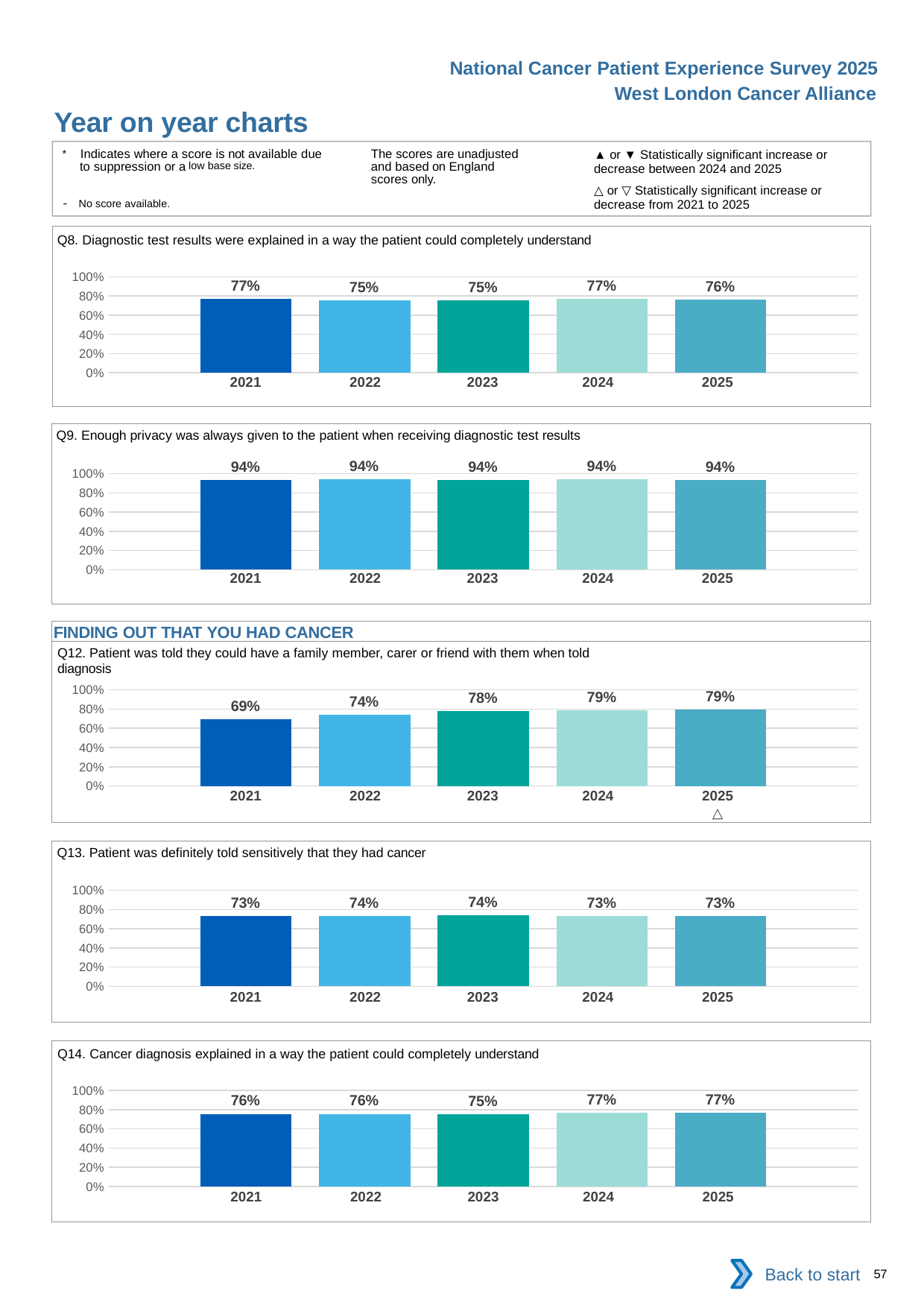

National Cancer Patient Experience Survey 2025
West London Cancer Alliance
Year on year charts (2)

The scores are unadjusted and based on England scores only.
*  Indicates where a score is not available due to suppression or a low base size.
- No score available.
▲ or ▼ Statistically significant increase or decrease between 2024 and 2025
△ or ▽ Statistically significant increase or decrease from 2021 to 2025
Q8. Diagnostic test results were explained in a way the patient could completely understand

### Chart

| Category | 2021 | 2022 | 2023 | 2024 | 2025 |
|---|---|---|---|---|---|
| Category 1 | 0.7684709 | 0.7534143 | 0.7513267 | 0.7695238 | 0.7620202 |
| 2021 | 2022 | 2023 | 2024 | 2025 |
| --- | --- | --- | --- | --- |
|  |  |  |  |  |
Q9. Enough privacy was always given to the patient when receiving diagnostic test results

### Chart

| Category | 2021 | 2022 | 2023 | 2024 | 2025 |
|---|---|---|---|---|---|
| Category 1 | 0.9368587 | 0.9379962 | 0.9369811 | 0.9390476 | 0.9361874 |
| 2021 | 2022 | 2023 | 2024 | 2025 |
| --- | --- | --- | --- | --- |
|  |  |  |  |  |
FINDING OUT THAT YOU HAD CANCER
Q12. Patient was told they could have a family member, carer or friend with them when told diagnosis

### Chart

| Category | 2021 | 2022 | 2023 | 2024 | 2025 |
|---|---|---|---|---|---|
| Category 1 | 0.6924429 | 0.743686 | 0.7762479 | 0.7854945 | 0.7923335 |
| 2021 | 2022 | 2023 | 2024 | 2025 |
| --- | --- | --- | --- | --- |
|  |  |  |  | △ |
Q13. Patient was definitely told sensitively that they had cancer

### Chart

| Category | 2021 | 2022 | 2023 | 2024 | 2025 |
|---|---|---|---|---|---|
| Category 1 | 0.734741 | 0.7357954 | 0.7367418 | 0.7333067 | 0.7317073 |
| 2021 | 2022 | 2023 | 2024 | 2025 |
| --- | --- | --- | --- | --- |
|  |  |  |  |  |
Q14. Cancer diagnosis explained in a way the patient could completely understand

### Chart

| Category | 2021 | 2022 | 2023 | 2024 | 2025 |
|---|---|---|---|---|---|
| Category 1 | 0.7558026 | 0.7560899 | 0.7546282 | 0.7661514 | 0.7664086 |
| 2021 | 2022 | 2023 | 2024 | 2025 |
| --- | --- | --- | --- | --- |
|  |  |  |  |  |
Back to start

57